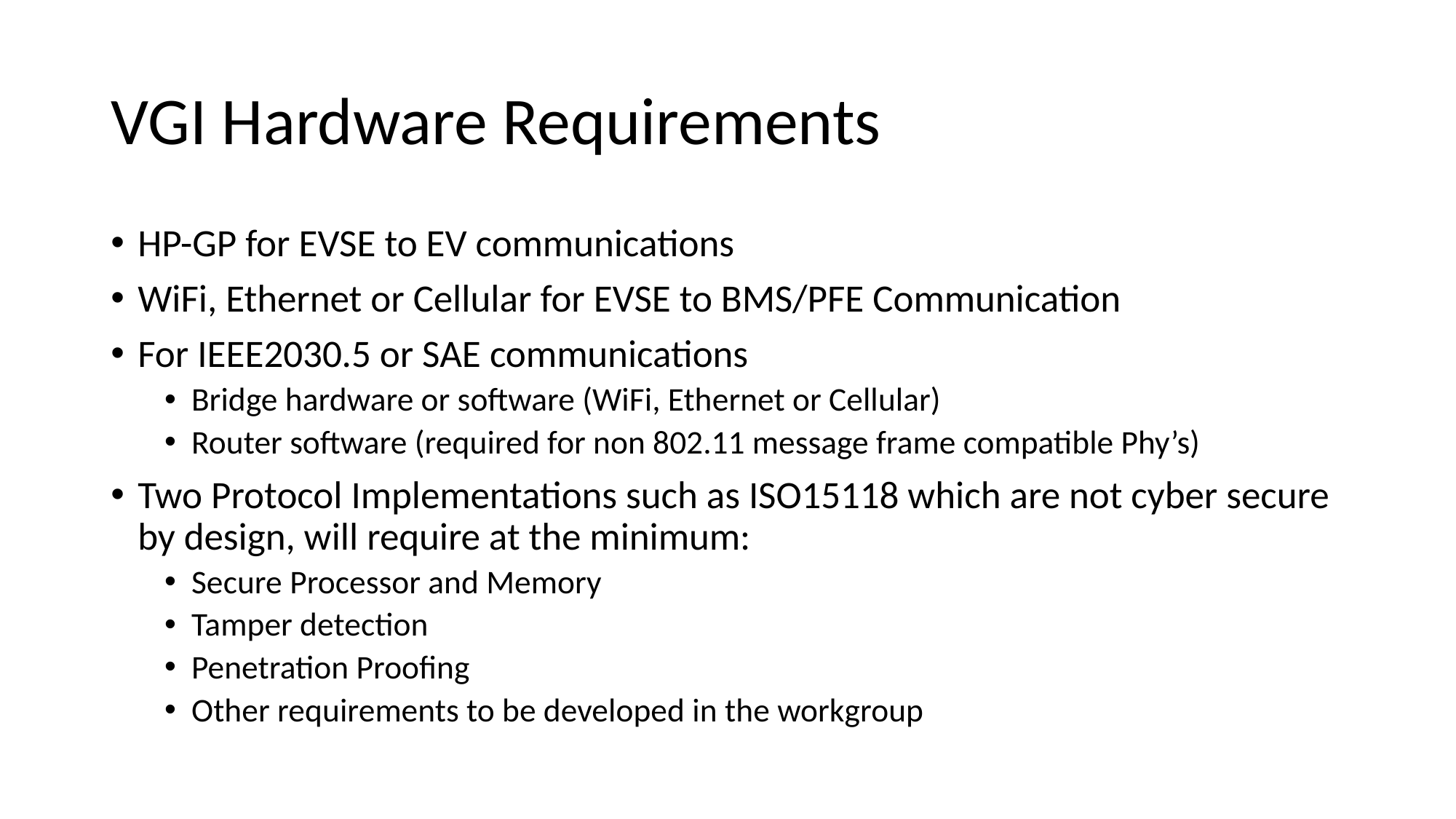

# VGI Hardware Requirements
HP-GP for EVSE to EV communications
WiFi, Ethernet or Cellular for EVSE to BMS/PFE Communication
For IEEE2030.5 or SAE communications
Bridge hardware or software (WiFi, Ethernet or Cellular)
Router software (required for non 802.11 message frame compatible Phy’s)
Two Protocol Implementations such as ISO15118 which are not cyber secure by design, will require at the minimum:
Secure Processor and Memory
Tamper detection
Penetration Proofing
Other requirements to be developed in the workgroup